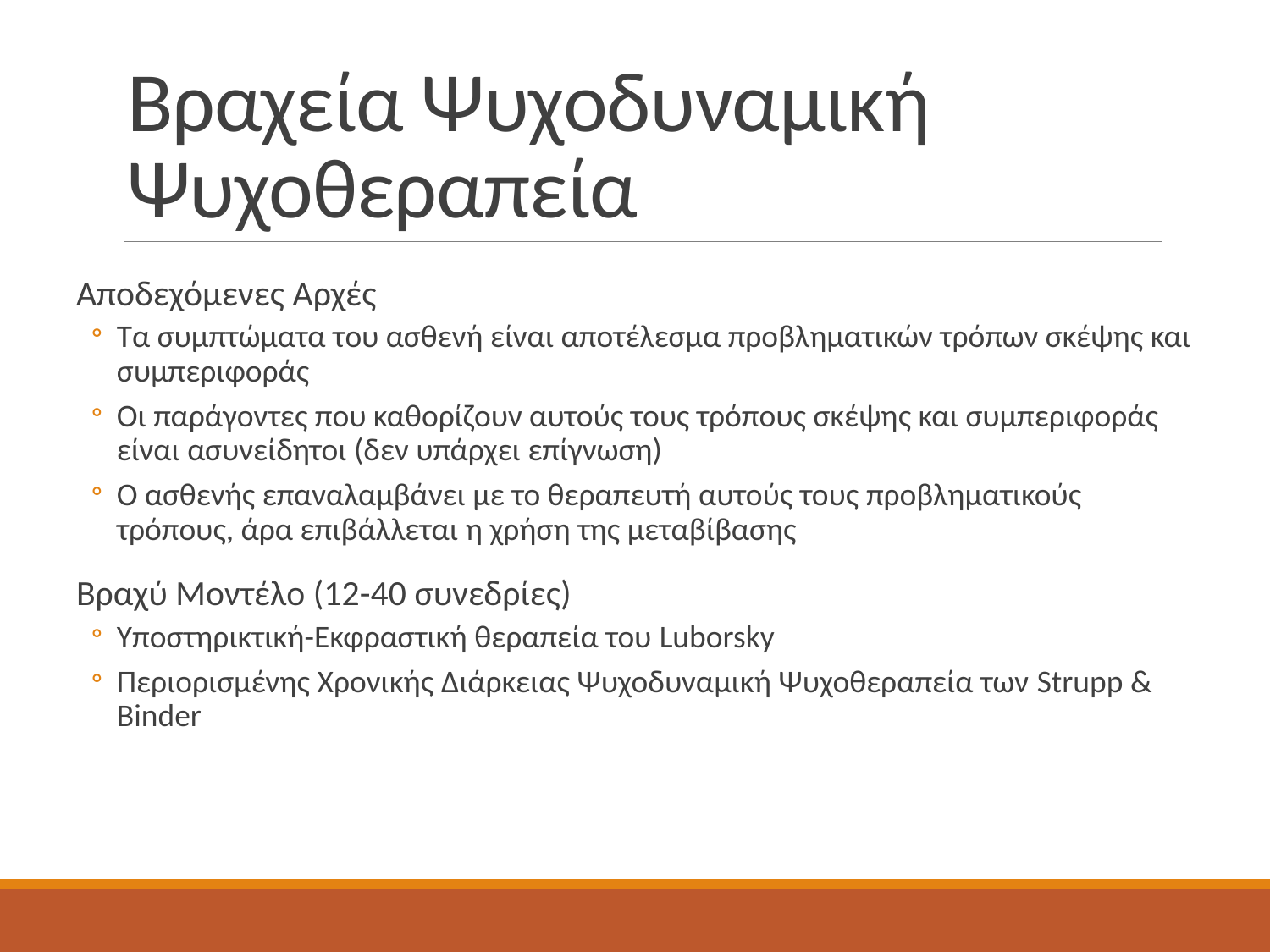

# Βραχεία Ψυχοδυναμική Ψυχοθεραπεία
Αποδεχόμενες Αρχές
Τα συμπτώματα του ασθενή είναι αποτέλεσμα προβληματικών τρόπων σκέψης και συμπεριφοράς
Οι παράγοντες που καθορίζουν αυτούς τους τρόπους σκέψης και συμπεριφοράς είναι ασυνείδητοι (δεν υπάρχει επίγνωση)
Ο ασθενής επαναλαμβάνει με το θεραπευτή αυτούς τους προβληματικούς τρόπους, άρα επιβάλλεται η χρήση της μεταβίβασης
Βραχύ Μοντέλο (12-40 συνεδρίες)
Υποστηρικτική-Εκφραστική θεραπεία του Luborsky
Περιορισμένης Χρονικής Διάρκειας Ψυχοδυναμική Ψυχοθεραπεία των Strupp & Binder